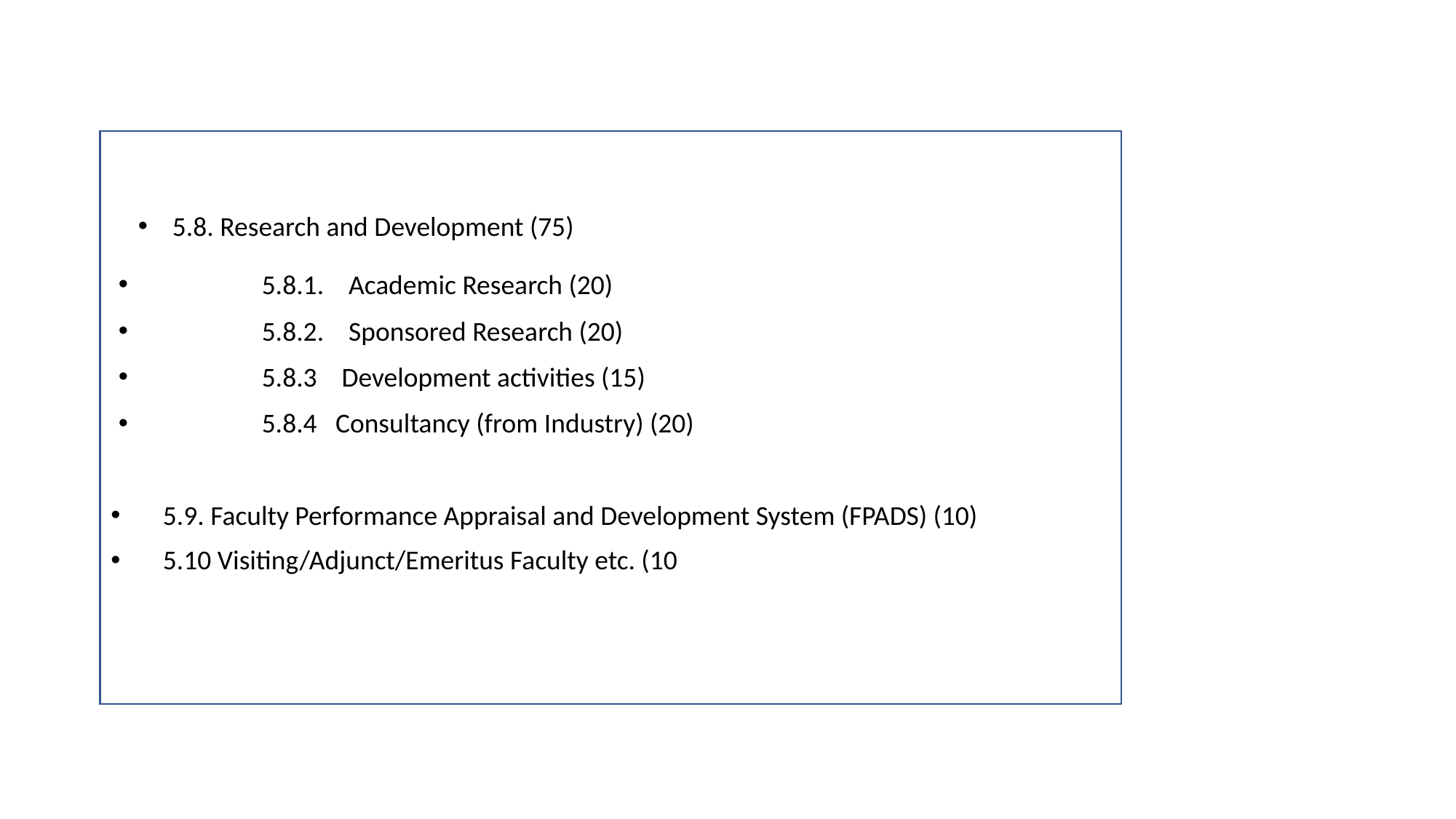

#

5.8. Research and Development (75)
 	5.8.1.    Academic Research (20)
	5.8.2.    Sponsored Research (20)
	5.8.3    Development activities (15)
	5.8.4   Consultancy (from Industry) (20)

    5.9. Faculty Performance Appraisal and Development System (FPADS) (10)
    5.10 Visiting/Adjunct/Emeritus Faculty etc. (10